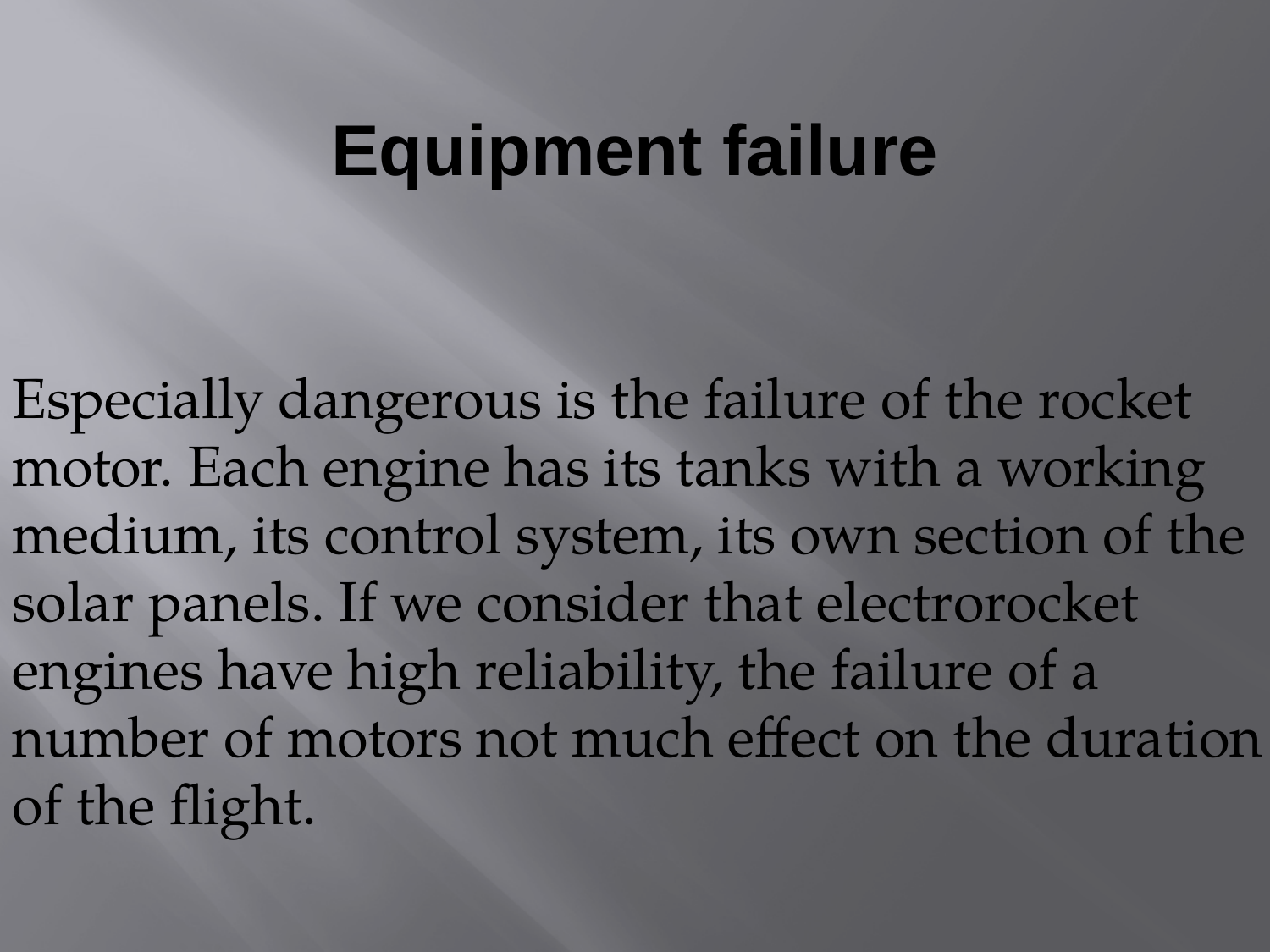

# Equipment failure
Especially dangerous is the failure of the rocket motor. Each engine has its tanks with a working medium, its control system, its own section of the solar panels. If we consider that electrorocket engines have high reliability, the failure of a number of motors not much effect on the duration of the flight.